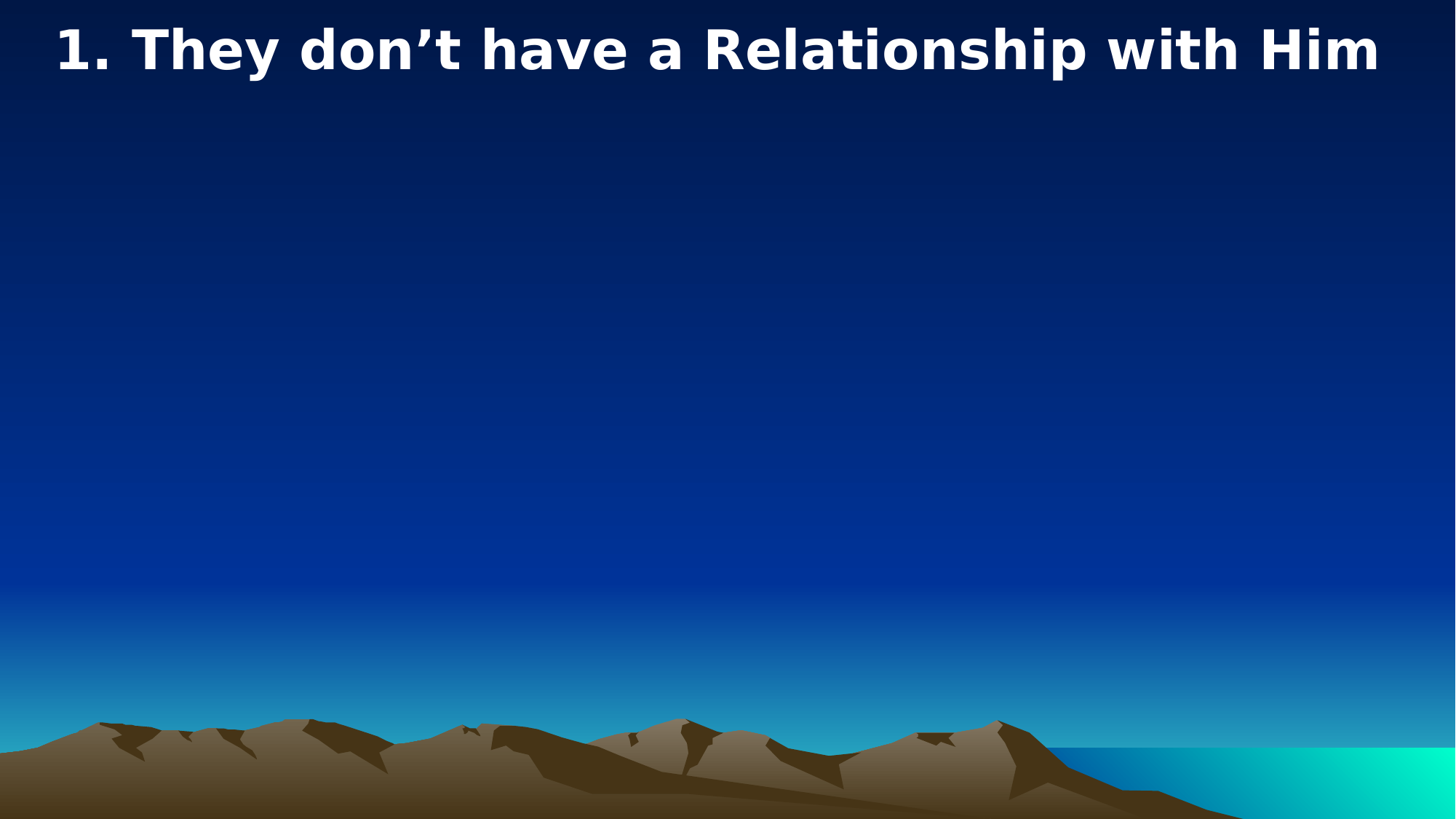

1. They don’t have a Relationship with Him